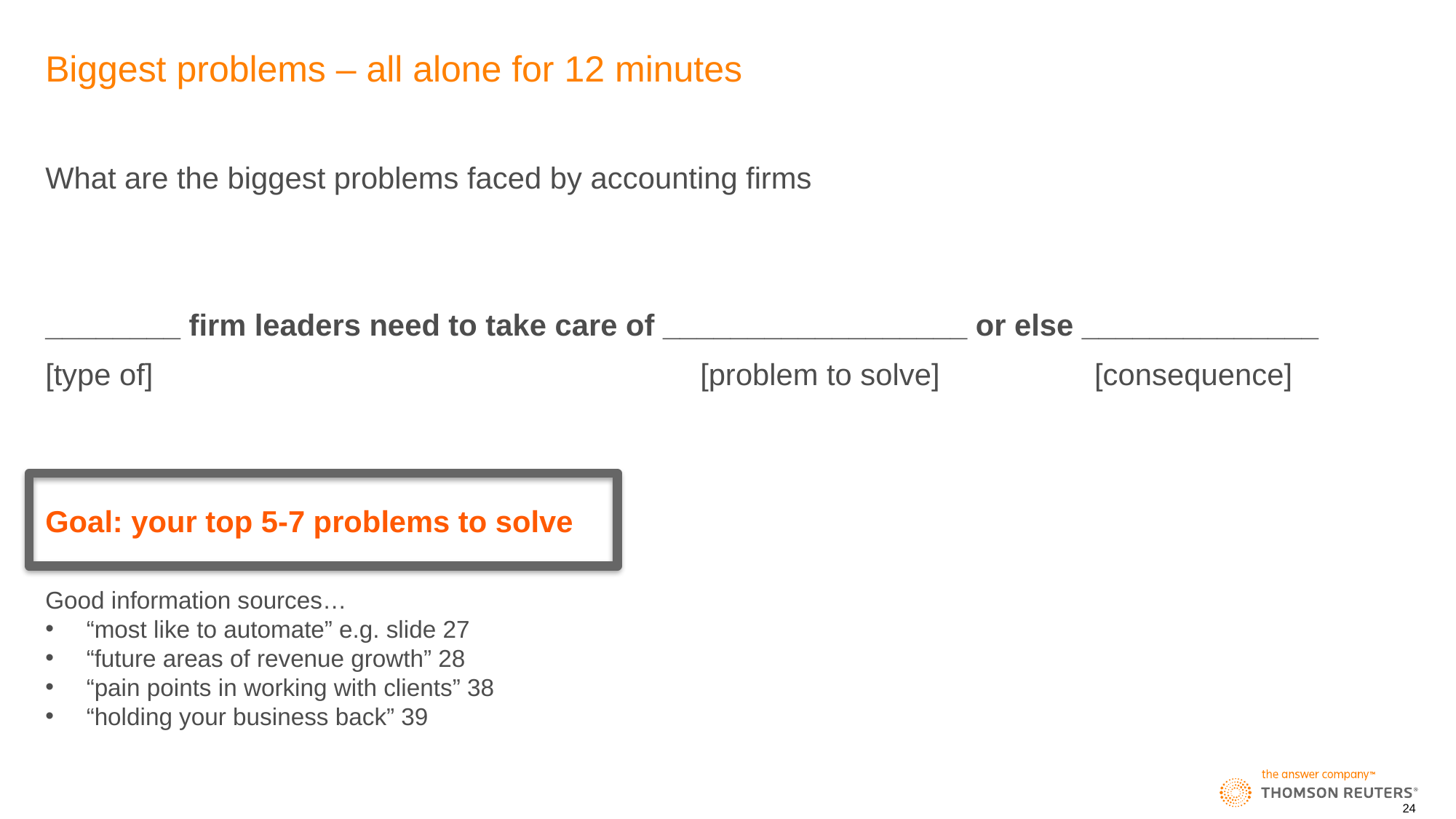

# Biggest problems – all alone for 12 minutes
What are the biggest problems faced by accounting firms

________ firm leaders need to take care of __________________ or else ______________
[type of]					 	[problem to solve]	        [consequence]

Goal: your top 5-7 problems to solve

Good information sources…
“most like to automate” e.g. slide 27
“future areas of revenue growth” 28
“pain points in working with clients” 38
“holding your business back” 39